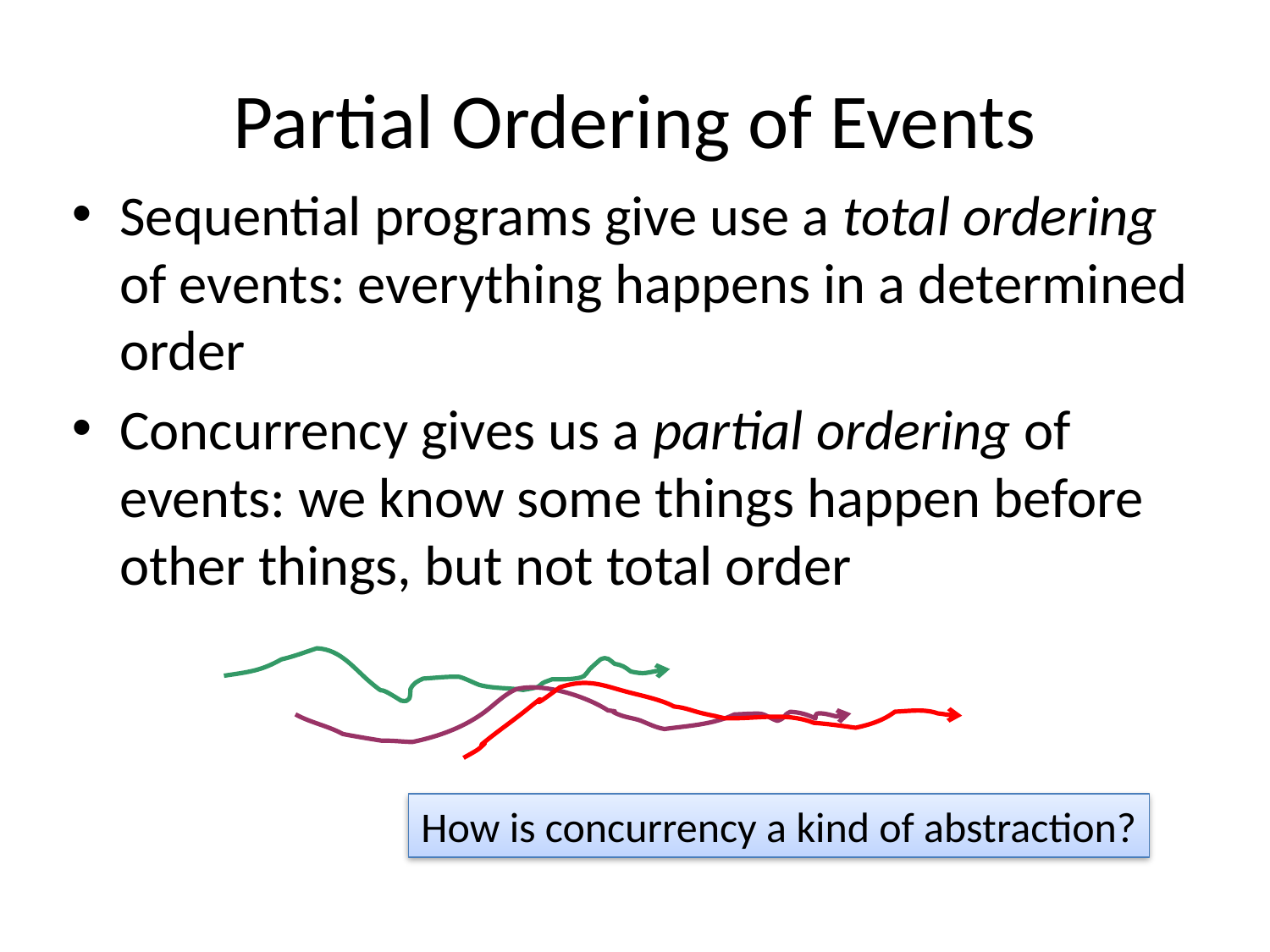

# Partial Ordering of Events
Sequential programs give use a total ordering of events: everything happens in a determined order
Concurrency gives us a partial ordering of events: we know some things happen before other things, but not total order

How is concurrency a kind of abstraction?